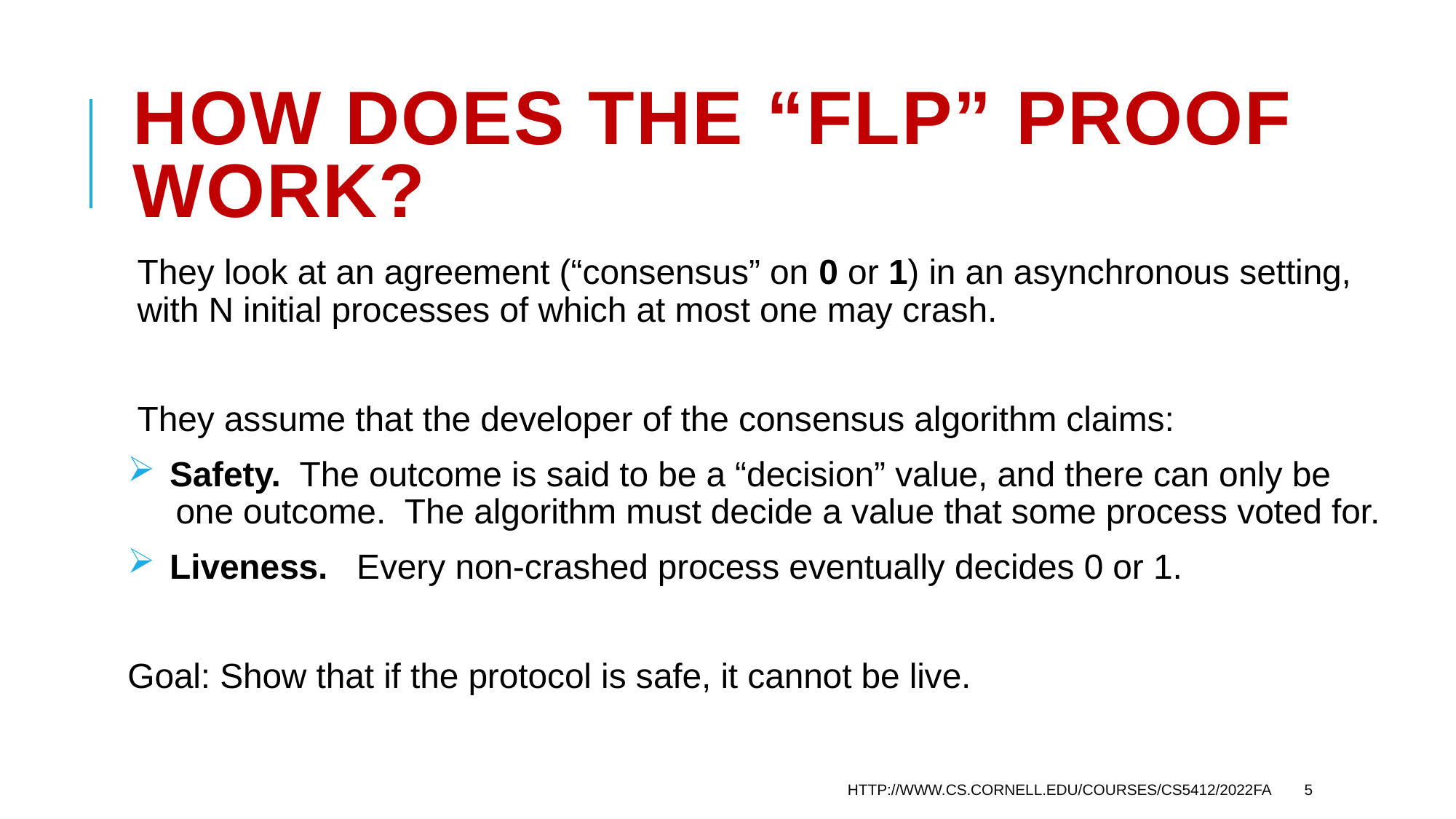

# How does the “FLP” proof work?
They look at an agreement (“consensus” on 0 or 1) in an asynchronous setting, with N initial processes of which at most one may crash.

They assume that the developer of the consensus algorithm claims:
  Safety.  The outcome is said to be a “decision” value, and there can only be
    one outcome.  The algorithm must decide a value that some process voted for.
  Liveness.   Every non-crashed process eventually decides 0 or 1.

Goal: Show that if the protocol is safe, it cannot be live.
http://www.cs.cornell.edu/courses/cs5412/2022fa
5